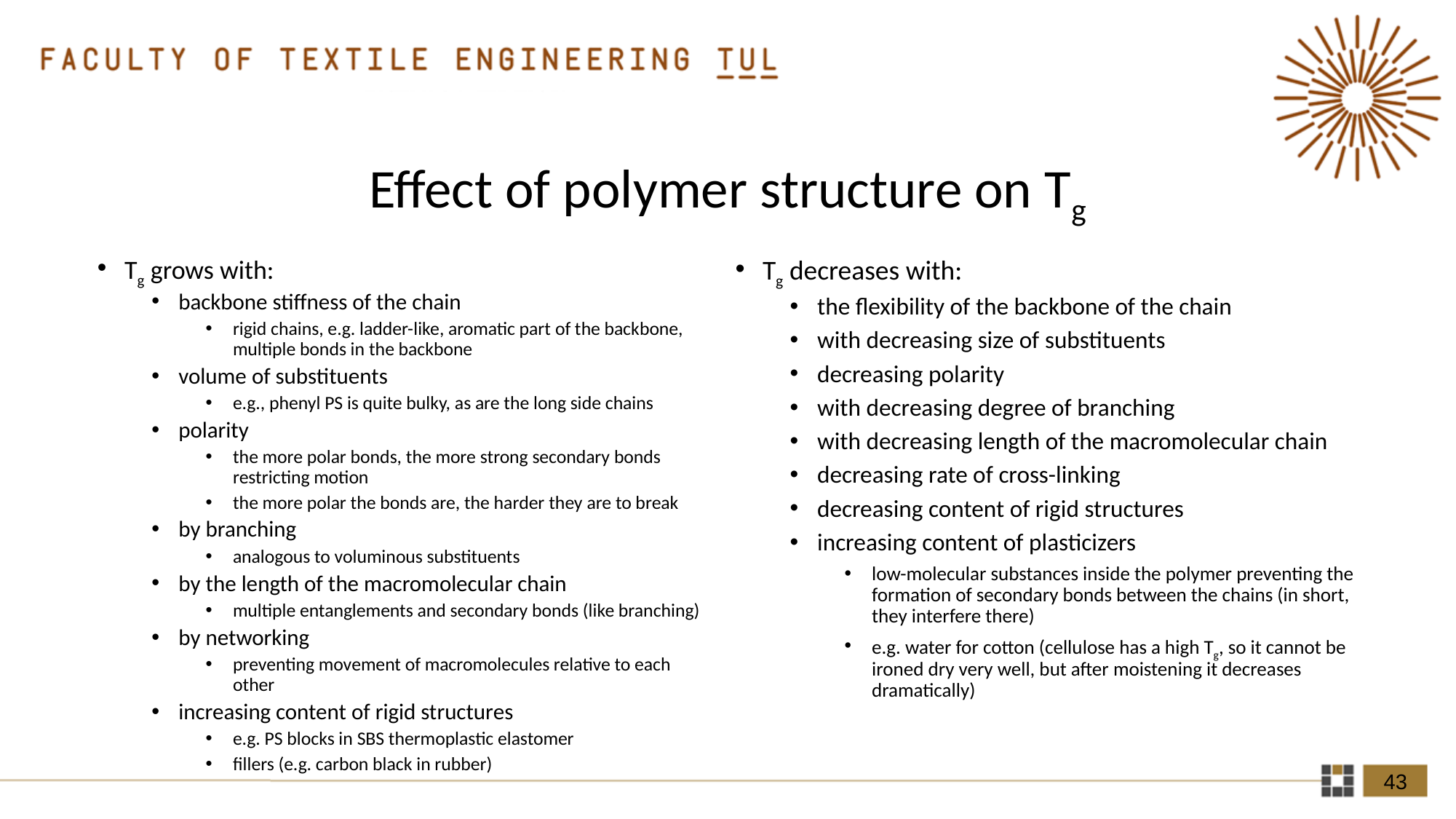

# Effect of polymer structure on Tg
Tg decreases with:
the flexibility of the backbone of the chain
with decreasing size of substituents
decreasing polarity
with decreasing degree of branching
with decreasing length of the macromolecular chain
decreasing rate of cross-linking
decreasing content of rigid structures
increasing content of plasticizers
low-molecular substances inside the polymer preventing the formation of secondary bonds between the chains (in short, they interfere there)
e.g. water for cotton (cellulose has a high Tg, so it cannot be ironed dry very well, but after moistening it decreases dramatically)
Tg grows with:
backbone stiffness of the chain
rigid chains, e.g. ladder-like, aromatic part of the backbone, multiple bonds in the backbone
volume of substituents
e.g., phenyl PS is quite bulky, as are the long side chains
polarity
the more polar bonds, the more strong secondary bonds restricting motion
the more polar the bonds are, the harder they are to break
by branching
analogous to voluminous substituents
by the length of the macromolecular chain
multiple entanglements and secondary bonds (like branching)
by networking
preventing movement of macromolecules relative to each other
increasing content of rigid structures
e.g. PS blocks in SBS thermoplastic elastomer
fillers (e.g. carbon black in rubber)
43